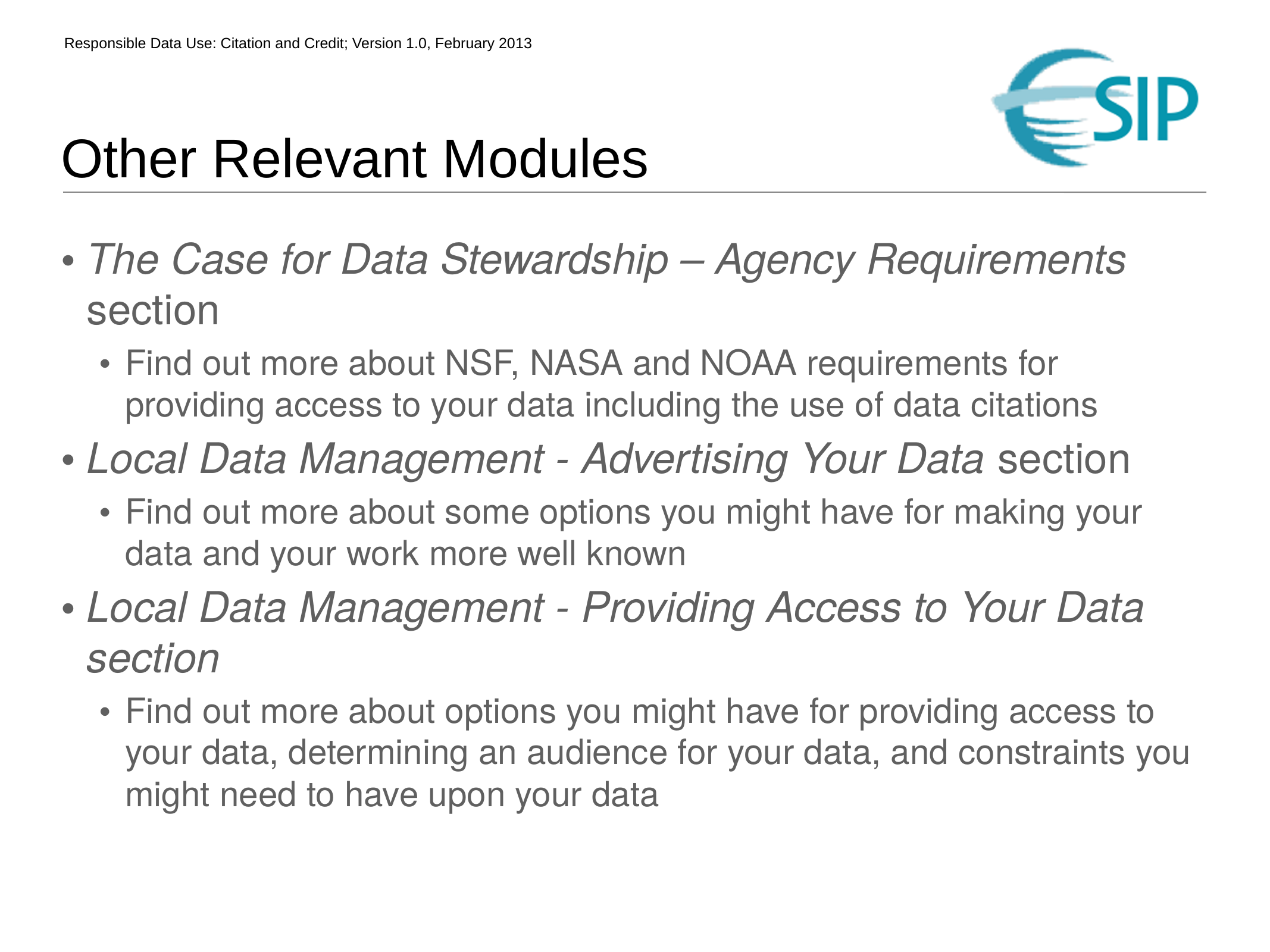

# Other Relevant Modules
The Case for Data Stewardship – Agency Requirements section
Find out more about NSF, NASA and NOAA requirements for providing access to your data including the use of data citations
Local Data Management - Advertising Your Data section
Find out more about some options you might have for making your data and your work more well known
Local Data Management - Providing Access to Your Data section
Find out more about options you might have for providing access to your data, determining an audience for your data, and constraints you might need to have upon your data